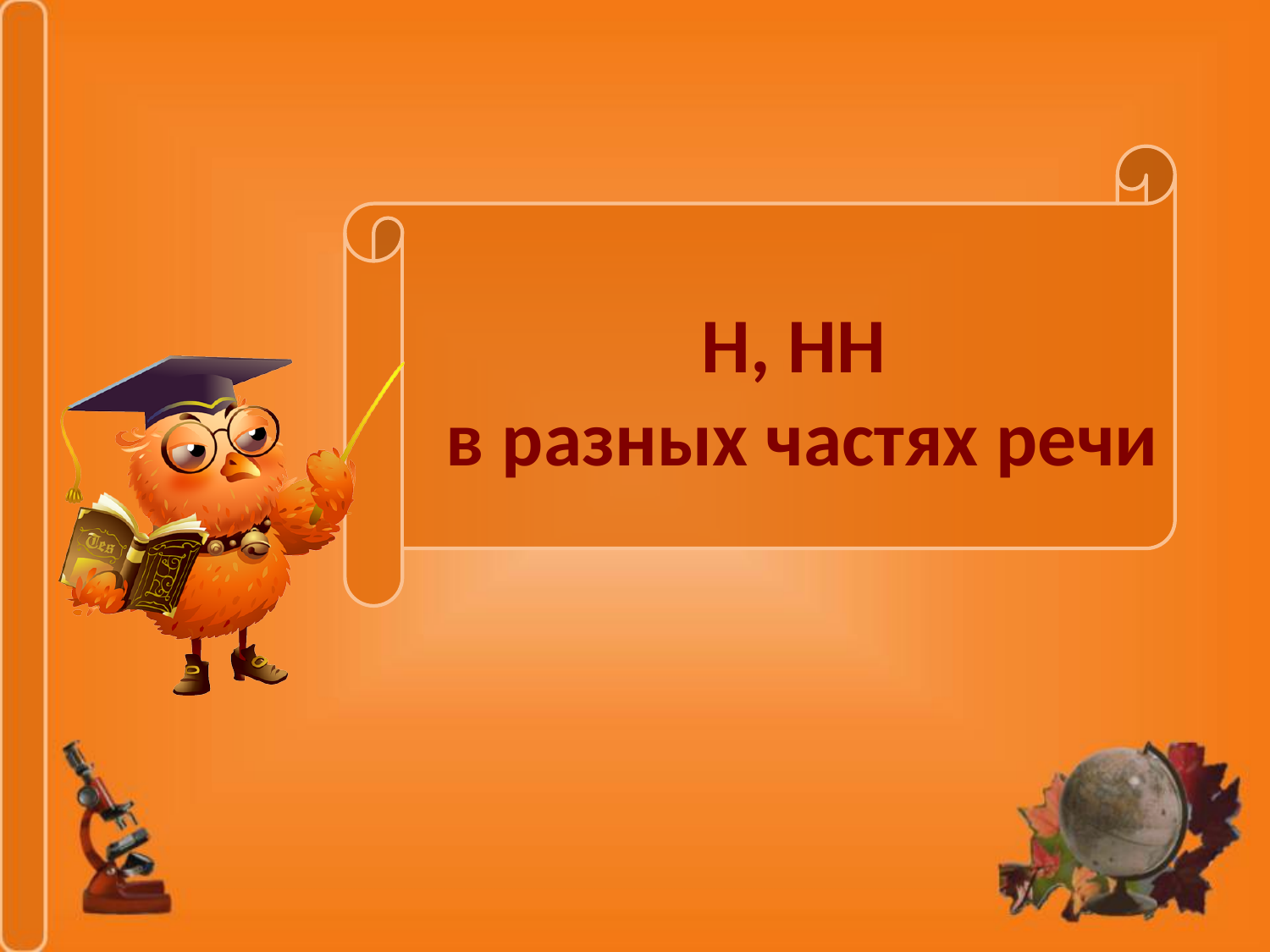

# Н, НН в разных частях речи